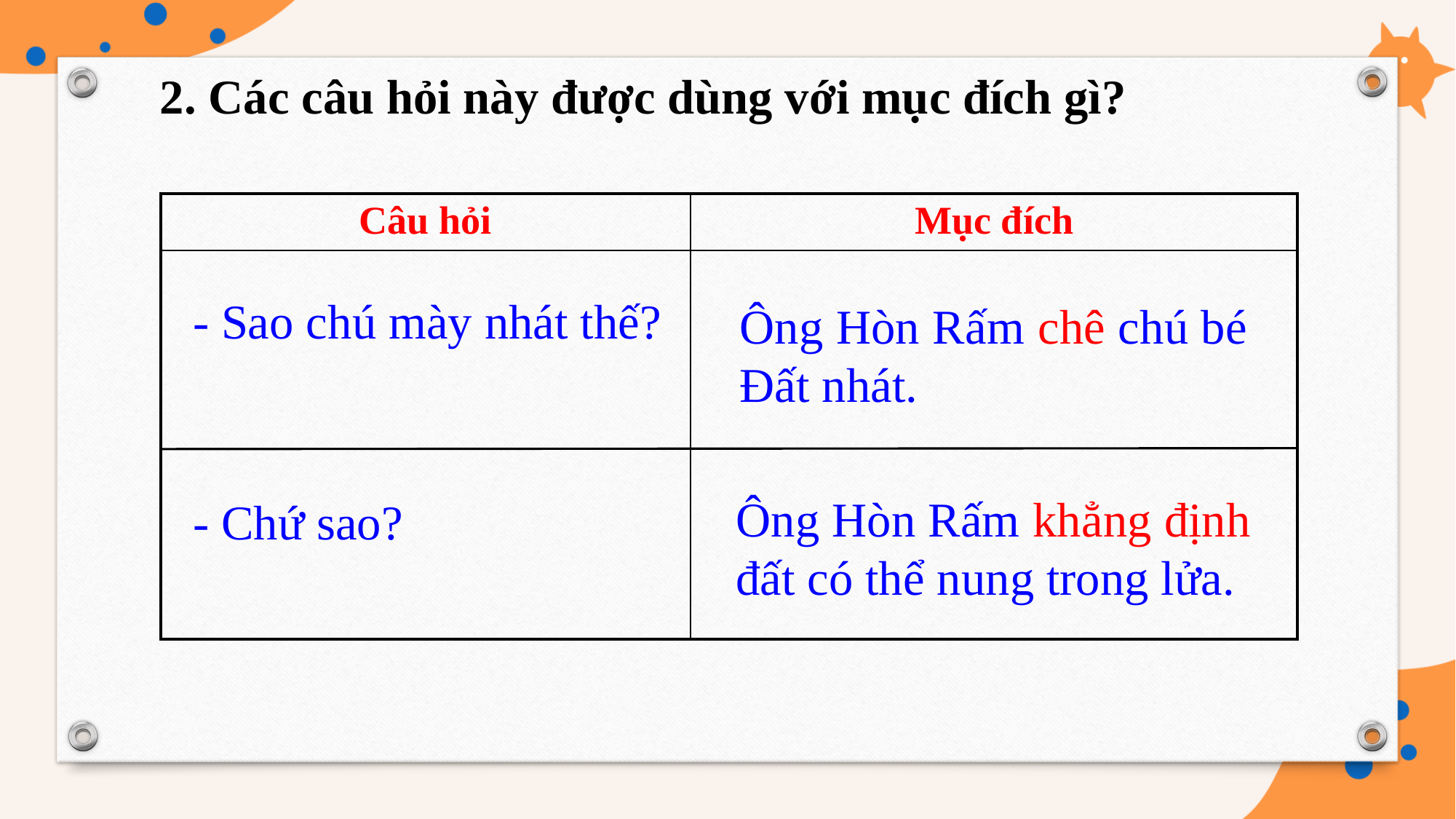

2. Các câu hỏi này được dùng với mục đích gì?

| Câu hỏi | Mục đích |
| --- | --- |
|  |  |

- Sao chú mày nhát thế?
Ông Hòn Rấm chê chú bé Đất nhát.
Ông Hòn Rấm khẳng định đất có thể nung trong lửa.
- Chứ sao?